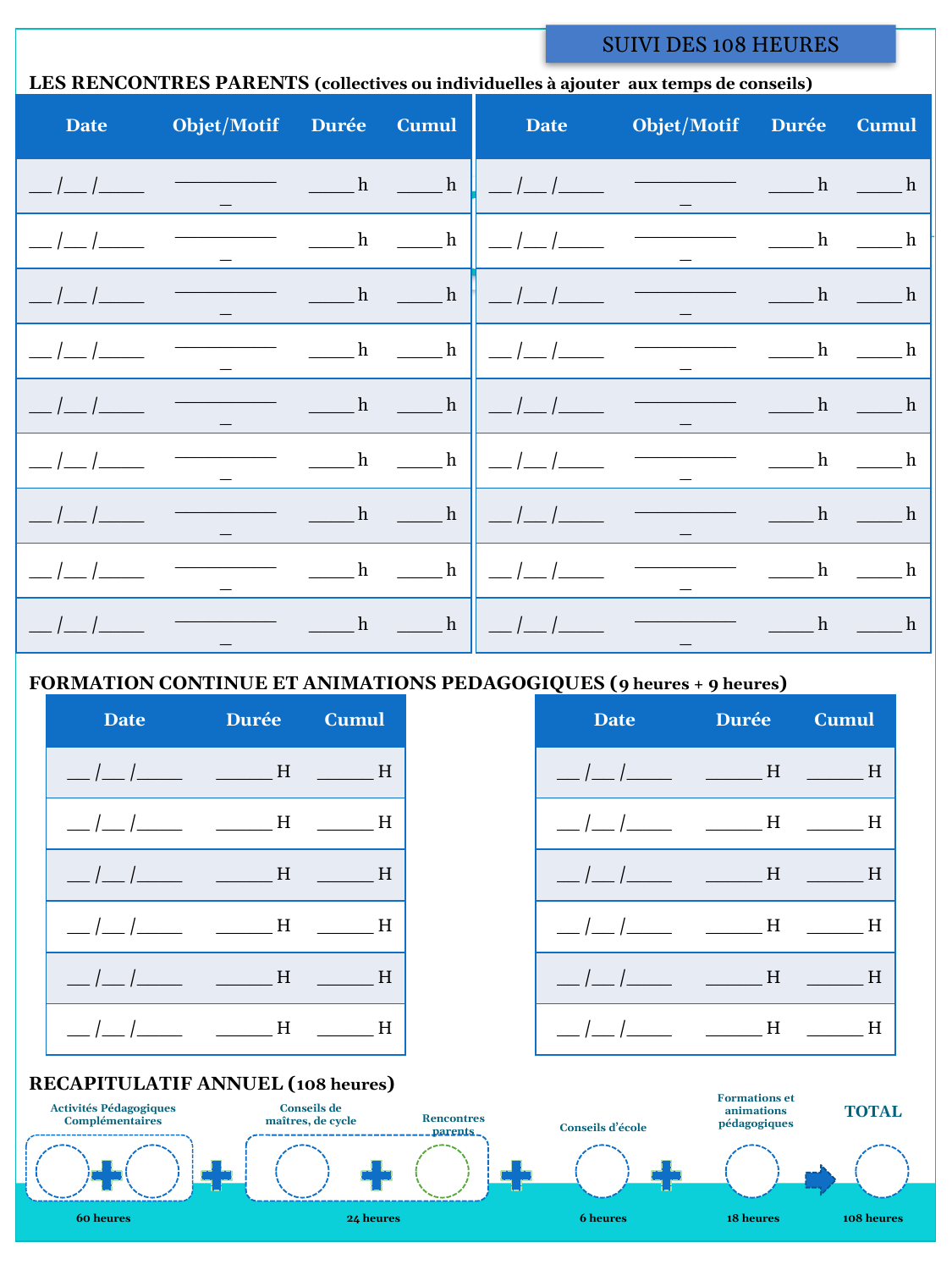

SUIVI DES 108 HEURES
LES RENCONTRES PARENTS (collectives ou individuelles à ajouter  aux temps de conseils)
| Date | Objet/Motif | Durée | Cumul |
| --- | --- | --- | --- |
| \_\_ /\_\_ /\_\_\_\_ | \_\_\_\_\_\_\_\_\_\_ | \_\_\_\_ h | \_\_\_\_ h |
| \_\_ /\_\_ /\_\_\_\_ | \_\_\_\_\_\_\_\_\_\_ | \_\_\_\_ h | \_\_\_\_ h |
| \_\_ /\_\_ /\_\_\_\_ | \_\_\_\_\_\_\_\_\_\_ | \_\_\_\_ h | \_\_\_\_ h |
| \_\_ /\_\_ /\_\_\_\_ | \_\_\_\_\_\_\_\_\_\_ | \_\_\_\_ h | \_\_\_\_ h |
| \_\_ /\_\_ /\_\_\_\_ | \_\_\_\_\_\_\_\_\_\_ | \_\_\_\_ h | \_\_\_\_ h |
| \_\_ /\_\_ /\_\_\_\_ | \_\_\_\_\_\_\_\_\_\_ | \_\_\_\_ h | \_\_\_\_ h |
| \_\_ /\_\_ /\_\_\_\_ | \_\_\_\_\_\_\_\_\_\_ | \_\_\_\_ h | \_\_\_\_ h |
| \_\_ /\_\_ /\_\_\_\_ | \_\_\_\_\_\_\_\_\_\_ | \_\_\_\_ h | \_\_\_\_ h |
| \_\_ /\_\_ /\_\_\_\_ | \_\_\_\_\_\_\_\_\_\_ | \_\_\_\_ h | \_\_\_\_ h |
| Date | Objet/Motif | Durée | Cumul |
| --- | --- | --- | --- |
| \_\_ /\_\_ /\_\_\_\_ | \_\_\_\_\_\_\_\_\_\_ | \_\_\_\_ h | \_\_\_\_ h |
| \_\_ /\_\_ /\_\_\_\_ | \_\_\_\_\_\_\_\_\_\_ | \_\_\_\_ h | \_\_\_\_ h |
| \_\_ /\_\_ /\_\_\_\_ | \_\_\_\_\_\_\_\_\_\_ | \_\_\_\_ h | \_\_\_\_ h |
| \_\_ /\_\_ /\_\_\_\_ | \_\_\_\_\_\_\_\_\_\_ | \_\_\_\_ h | \_\_\_\_ h |
| \_\_ /\_\_ /\_\_\_\_ | \_\_\_\_\_\_\_\_\_\_ | \_\_\_\_ h | \_\_\_\_ h |
| \_\_ /\_\_ /\_\_\_\_ | \_\_\_\_\_\_\_\_\_\_ | \_\_\_\_ h | \_\_\_\_ h |
| \_\_ /\_\_ /\_\_\_\_ | \_\_\_\_\_\_\_\_\_\_ | \_\_\_\_ h | \_\_\_\_ h |
| \_\_ /\_\_ /\_\_\_\_ | \_\_\_\_\_\_\_\_\_\_ | \_\_\_\_ h | \_\_\_\_ h |
| \_\_ /\_\_ /\_\_\_\_ | \_\_\_\_\_\_\_\_\_\_ | \_\_\_\_ h | \_\_\_\_ h |
FORMATION CONTINUE ET ANIMATIONS PEDAGOGIQUES (9 heures + 9 heures)
| Date | Durée | Cumul |
| --- | --- | --- |
| \_\_ /\_\_ /\_\_\_\_ | \_\_\_\_\_ H | \_\_\_\_\_ H |
| \_\_ /\_\_ /\_\_\_\_ | \_\_\_\_\_ H | \_\_\_\_\_ H |
| \_\_ /\_\_ /\_\_\_\_ | \_\_\_\_\_ H | \_\_\_\_\_ H |
| \_\_ /\_\_ /\_\_\_\_ | \_\_\_\_\_ H | \_\_\_\_\_ H |
| \_\_ /\_\_ /\_\_\_\_ | \_\_\_\_\_ H | \_\_\_\_\_ H |
| \_\_ /\_\_ /\_\_\_\_ | \_\_\_\_\_ H | \_\_\_\_\_ H |
| Date | Durée | Cumul |
| --- | --- | --- |
| \_\_ /\_\_ /\_\_\_\_ | \_\_\_\_\_ H | \_\_\_\_\_ H |
| \_\_ /\_\_ /\_\_\_\_ | \_\_\_\_\_ H | \_\_\_\_\_ H |
| \_\_ /\_\_ /\_\_\_\_ | \_\_\_\_\_ H | \_\_\_\_\_ H |
| \_\_ /\_\_ /\_\_\_\_ | \_\_\_\_\_ H | \_\_\_\_\_ H |
| \_\_ /\_\_ /\_\_\_\_ | \_\_\_\_\_ H | \_\_\_\_\_ H |
| \_\_ /\_\_ /\_\_\_\_ | \_\_\_\_\_ H | \_\_\_\_\_ H |
RECAPITULATIF ANNUEL (108 heures)
Formations et animations pédagogiques
Activités Pédagogiques
Complémentaires
Conseils de maîtres, de cycle
TOTAL
Rencontres parents
Conseils d’école

60 heures
24 heures
6 heures
18 heures
108 heures